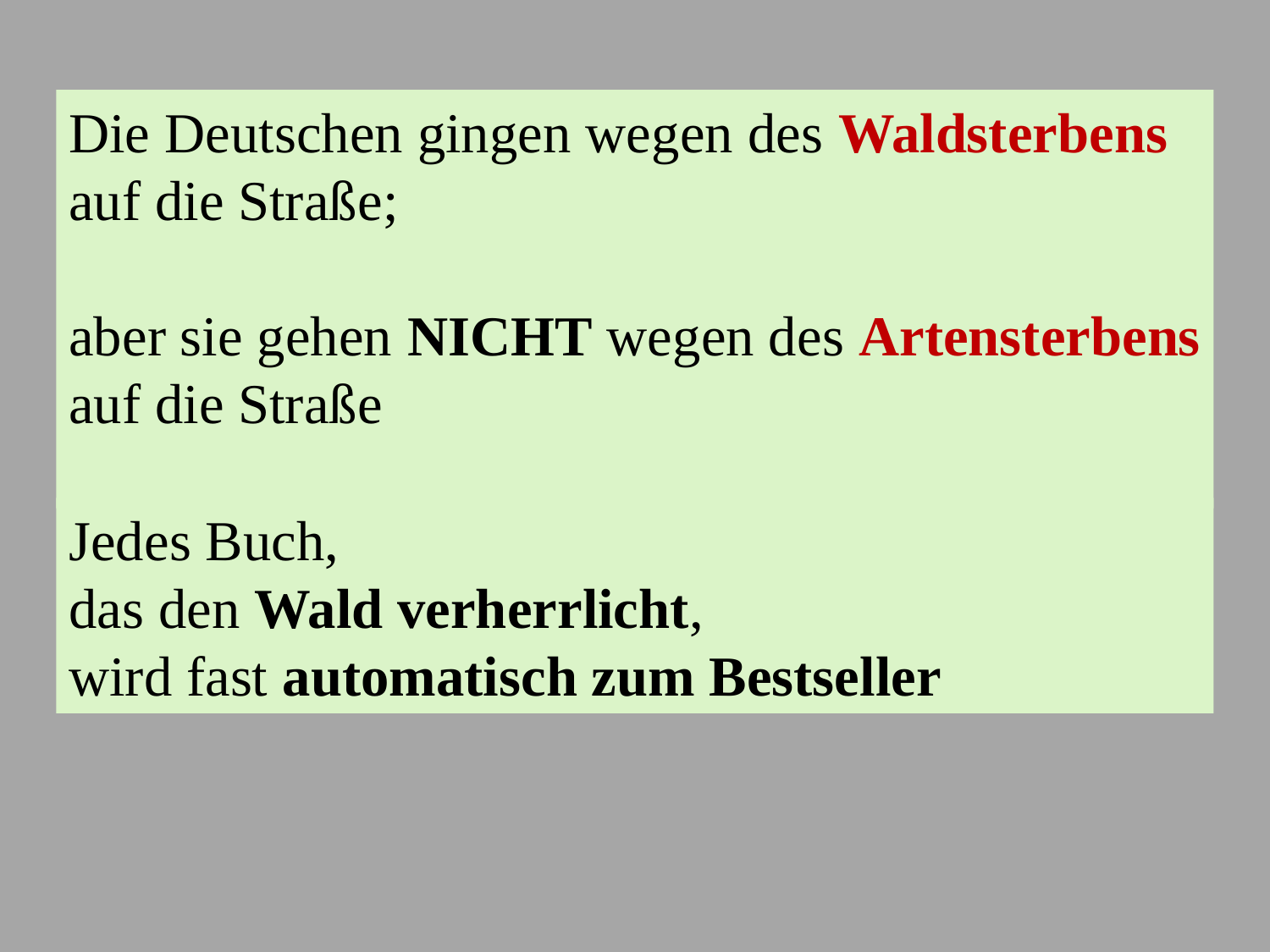

Die Deutschen gingen wegen des Waldsterbens
auf die Straße;

aber sie gehen NICHT wegen des Artensterbens
auf die Straße
Jedes Buch,
das den Wald verherrlicht,
wird fast automatisch zum Bestseller